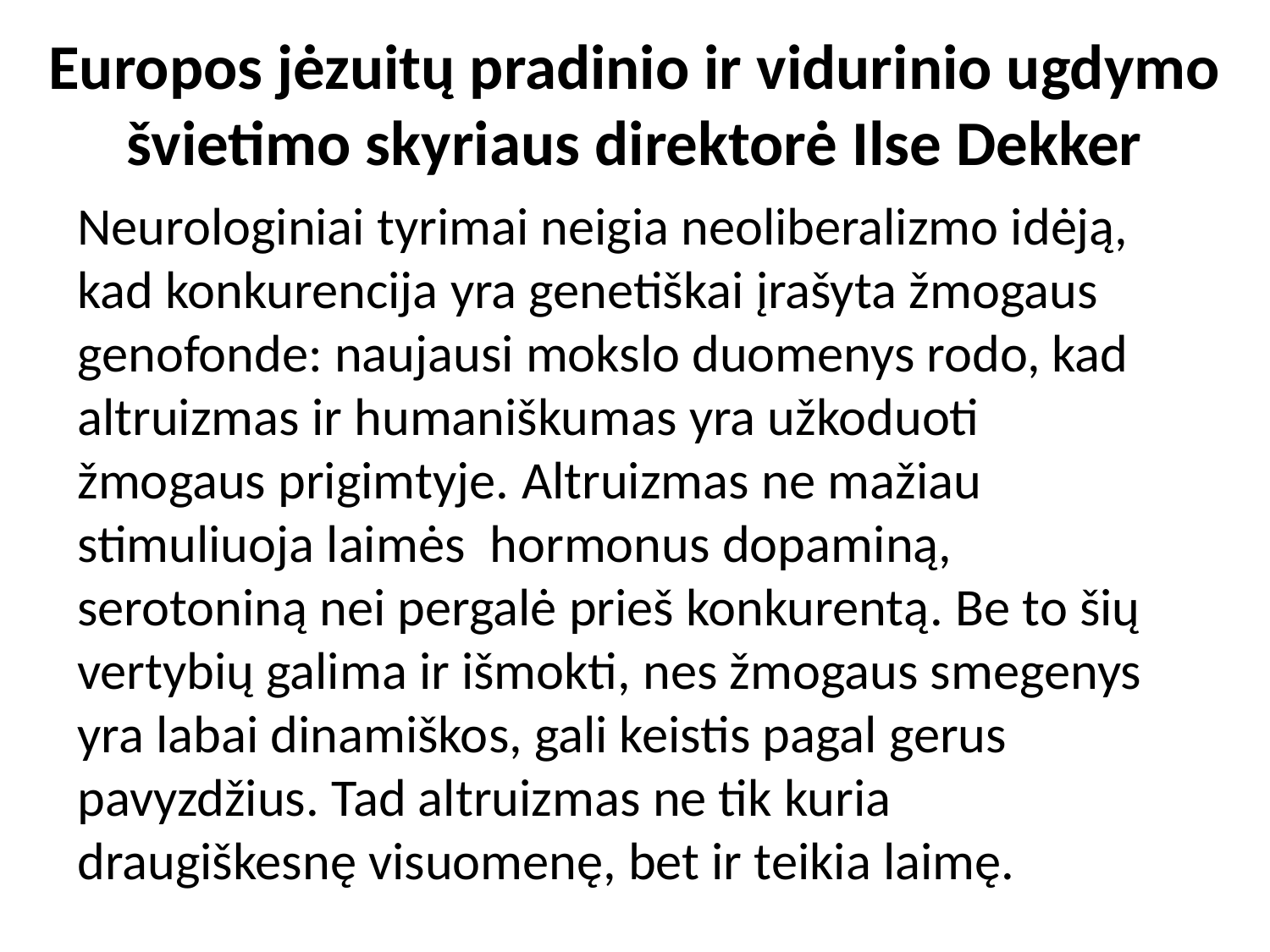

Europos jėzuitų pradinio ir vidurinio ugdymo švietimo skyriaus direktorė Ilse Dekker
Neurologiniai tyrimai neigia neoliberalizmo idėją, kad konkurencija yra genetiškai įrašyta žmogaus genofonde: naujausi mokslo duomenys rodo, kad altruizmas ir humaniškumas yra užkoduoti žmogaus prigimtyje. Altruizmas ne mažiau stimuliuoja laimės  hormonus dopaminą, serotoniną nei pergalė prieš konkurentą. Be to šių vertybių galima ir išmokti, nes žmogaus smegenys yra labai dinamiškos, gali keistis pagal gerus pavyzdžius. Tad altruizmas ne tik kuria draugiškesnę visuomenę, bet ir teikia laimę.